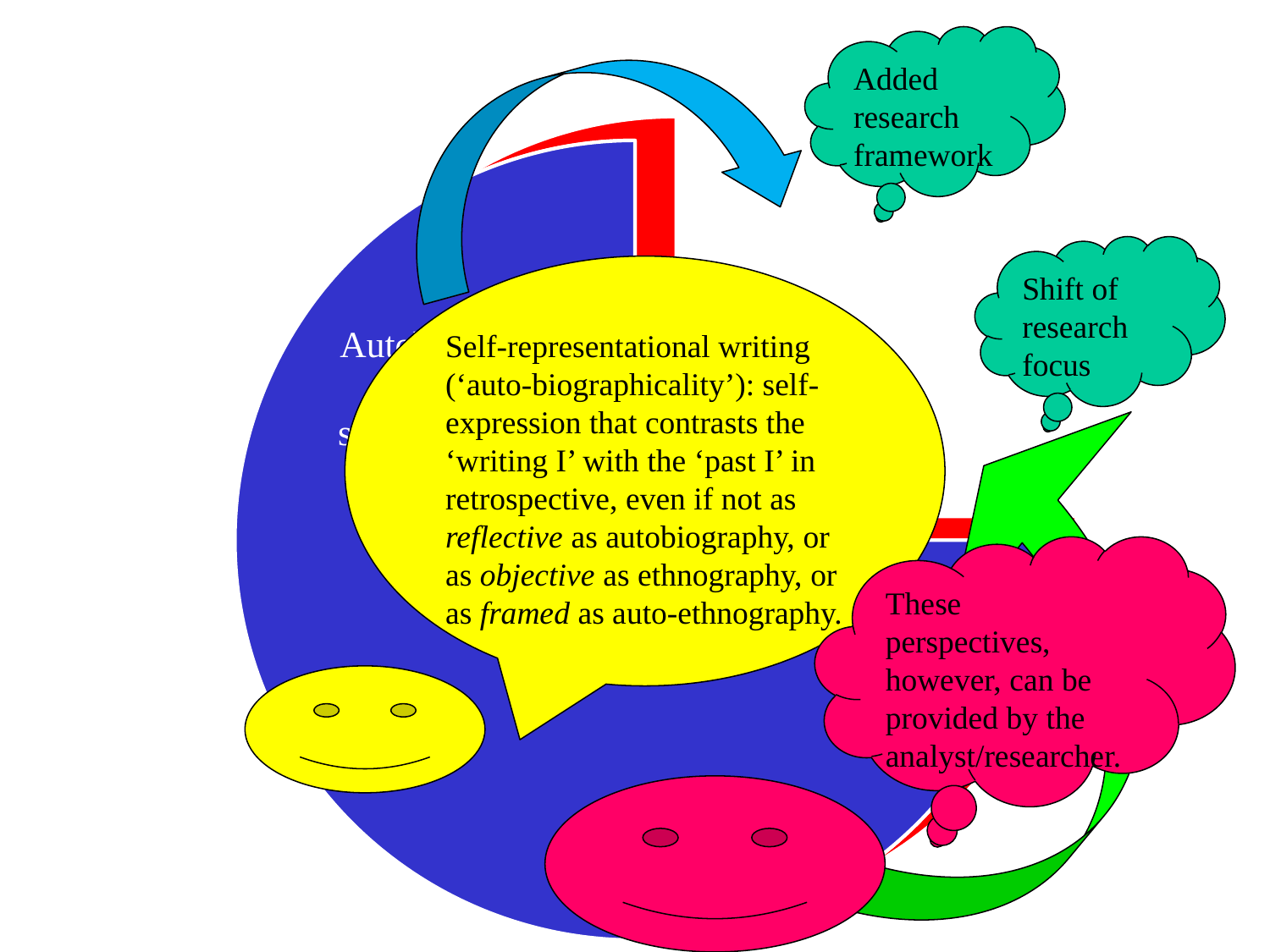

Ethnography: ‘objective’ study of others/group via interviews or participant observation.
Added research framework

Shift of research focus
Self-representational writing (‘auto-biographicality’): self-expression that contrasts the ‘writing I’ with the ‘past I’ in retrospective, even if not as reflective as autobiography, or as objective as ethnography, or as framed as auto-ethnography.

These perspectives, however, can be provided by the analyst/researcher.